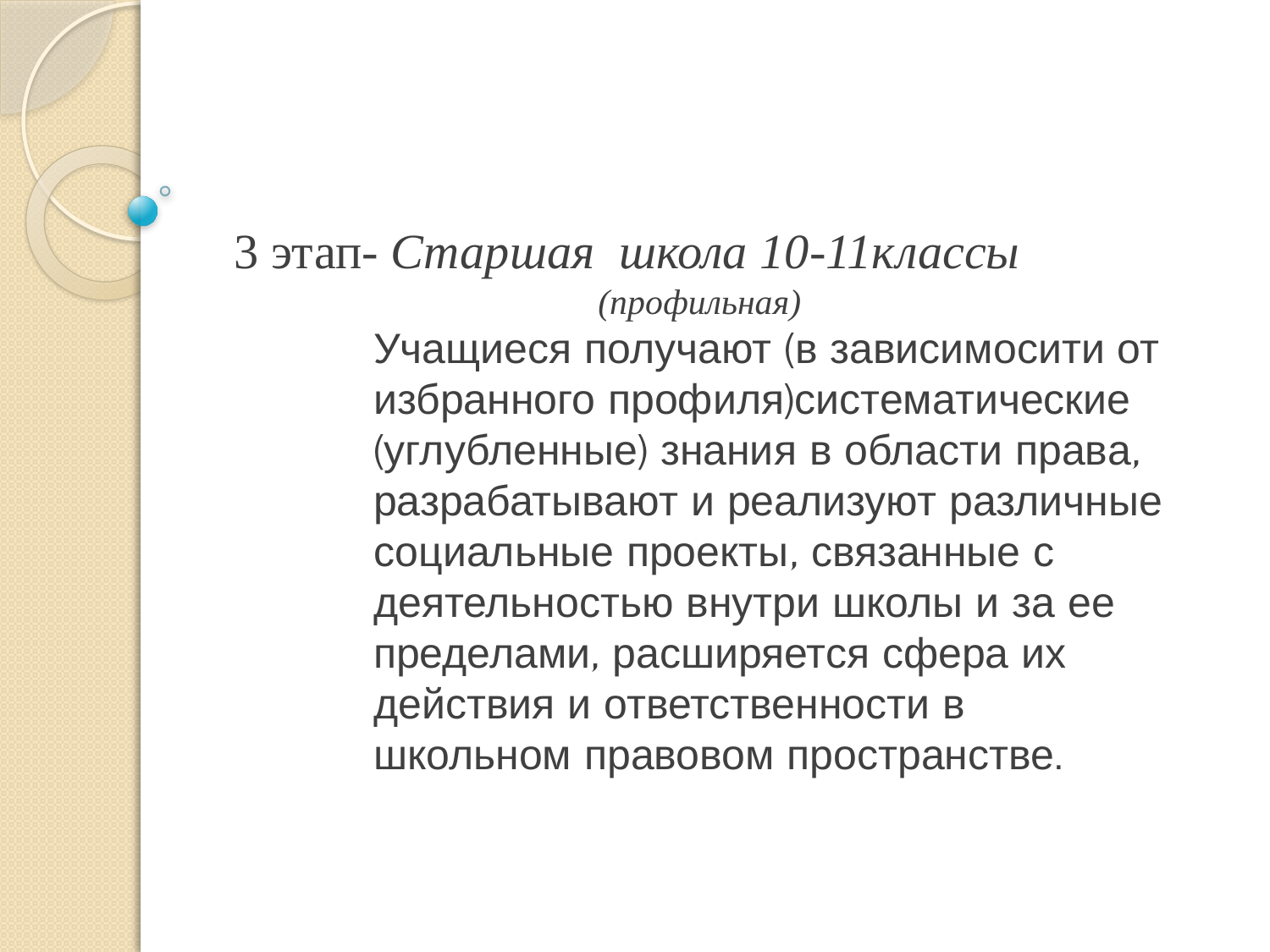

# 3 этап- Старшая  школа 10-11классы (профильная) Учащиеся получают (в зависимосити от избранного профиля)систематические (углубленные) знания в области права, разрабатывают и реализуют различные социальные проекты, связанные с деятельностью внутри школы и за ее пределами, расширяется сфера их действия и ответственности в школьном правовом пространстве.